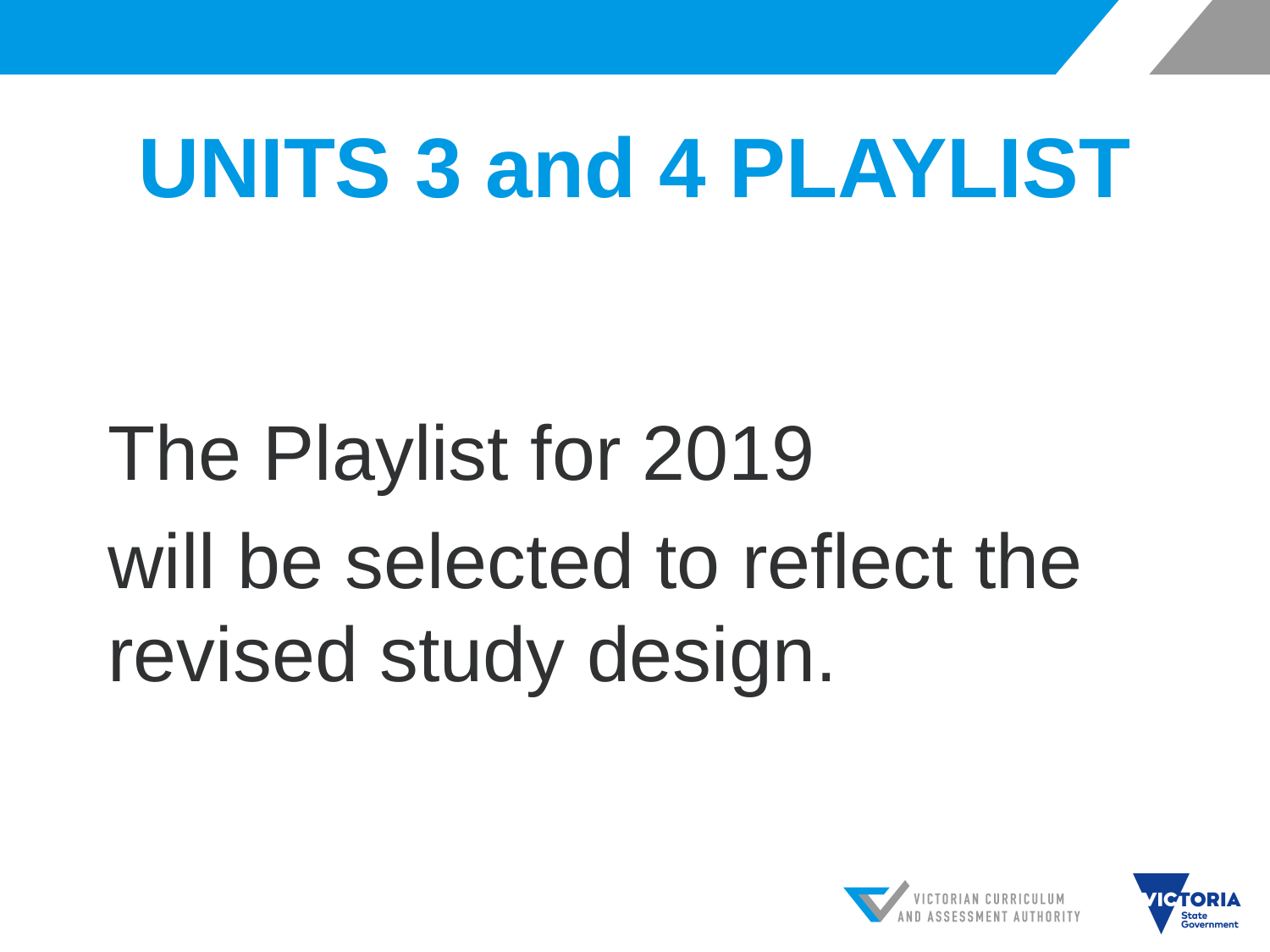

# UNITS 3 and 4 PLAYLIST
The Playlist for 2019
will be selected to reflect the revised study design.